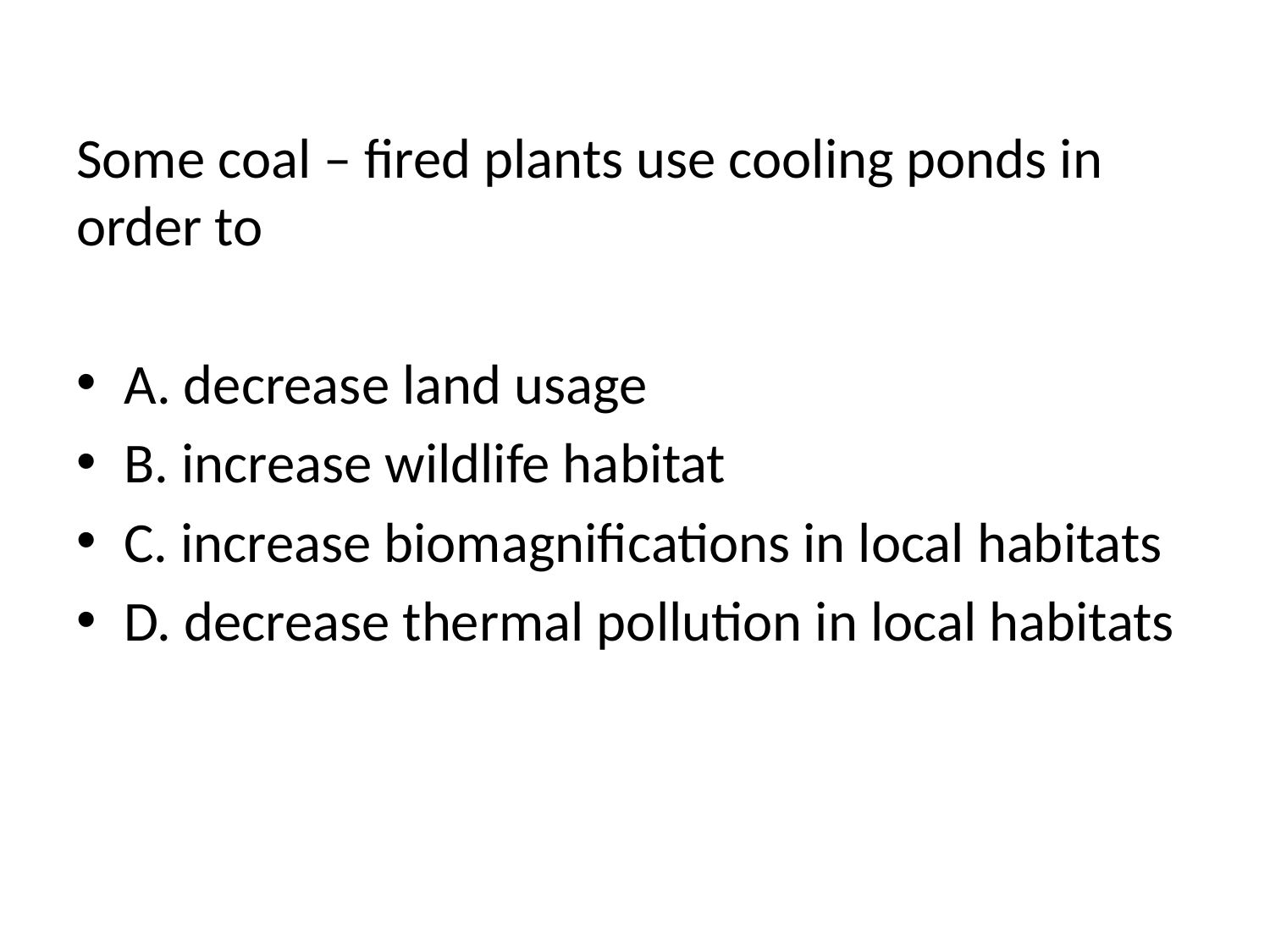

Some coal – fired plants use cooling ponds in order to

A. decrease land usage
B. increase wildlife habitat
C. increase biomagnifications in local habitats
D. decrease thermal pollution in local habitats